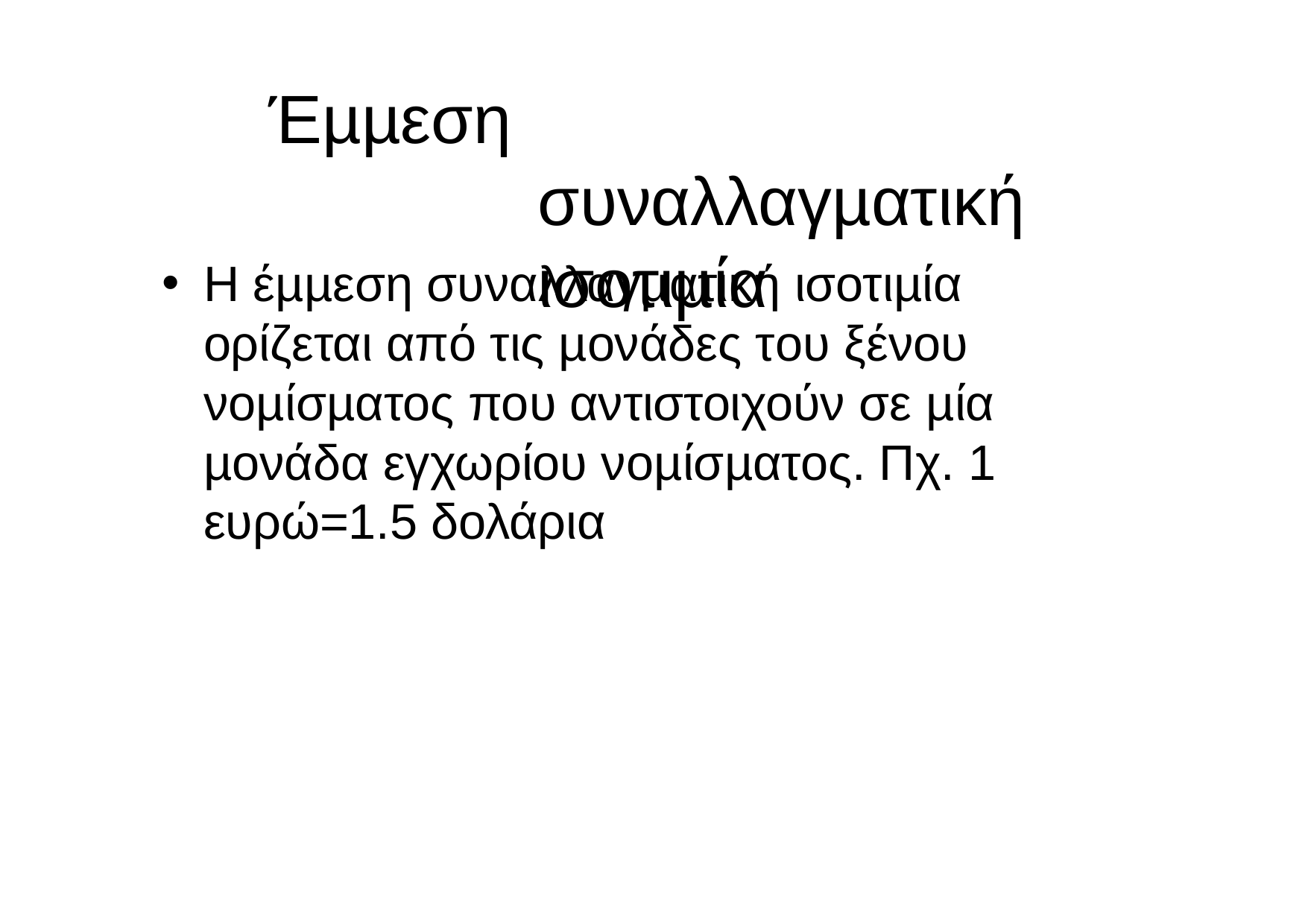

# Έµµεση		συναλλαγµατική ισοτιµία
Η έµµεση συναλλαγµατική ισοτιµία ορίζεται από τις µονάδες του ξένου νοµίσµατος που αντιστοιχούν σε µία
µονάδα εγχωρίου νοµίσµατος. Πχ. 1
ευρώ=1.5 δολάρια